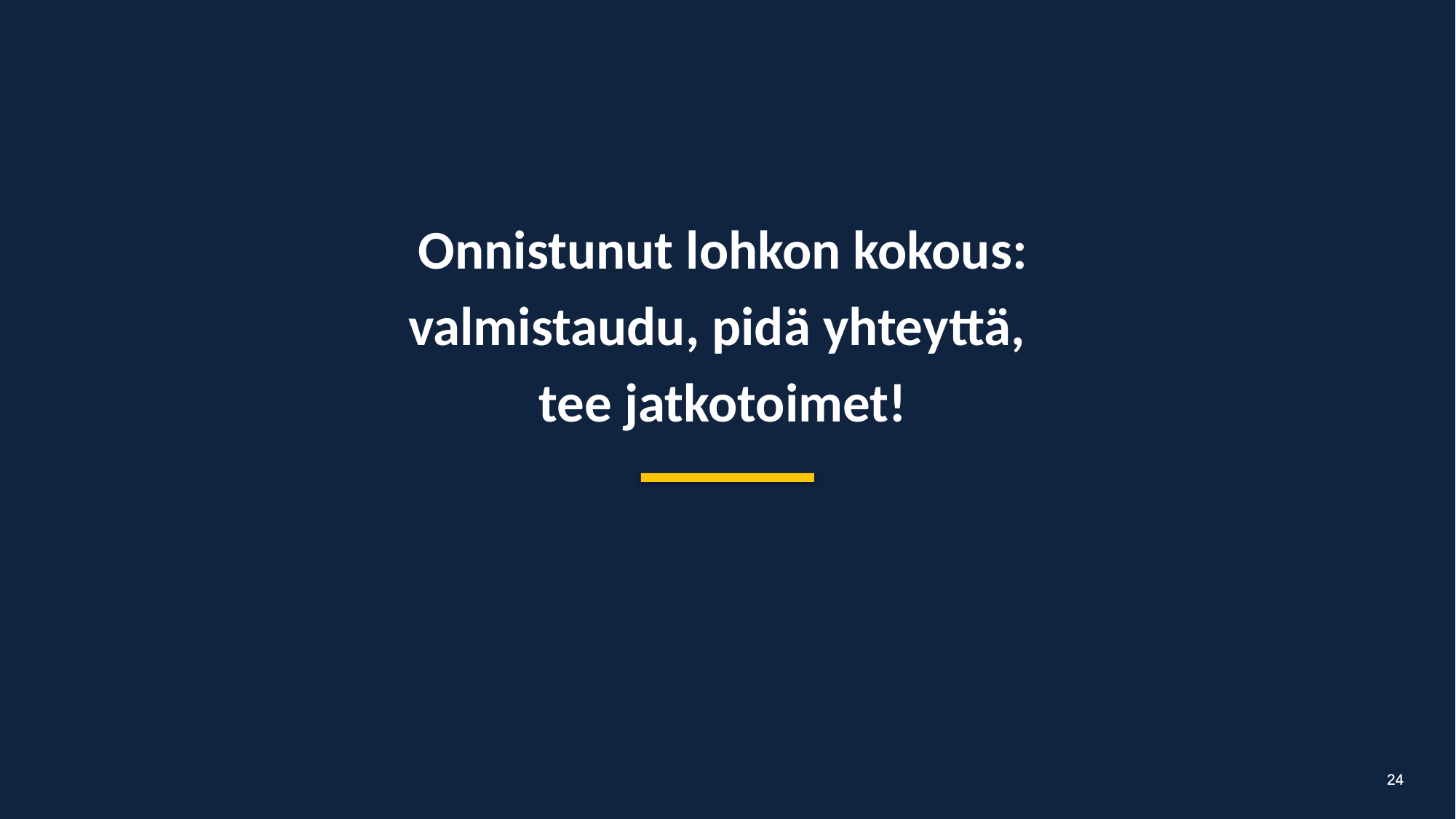

Onnistunut lohkon kokous:
valmistaudu, pidä yhteyttä,
tee jatkotoimet!